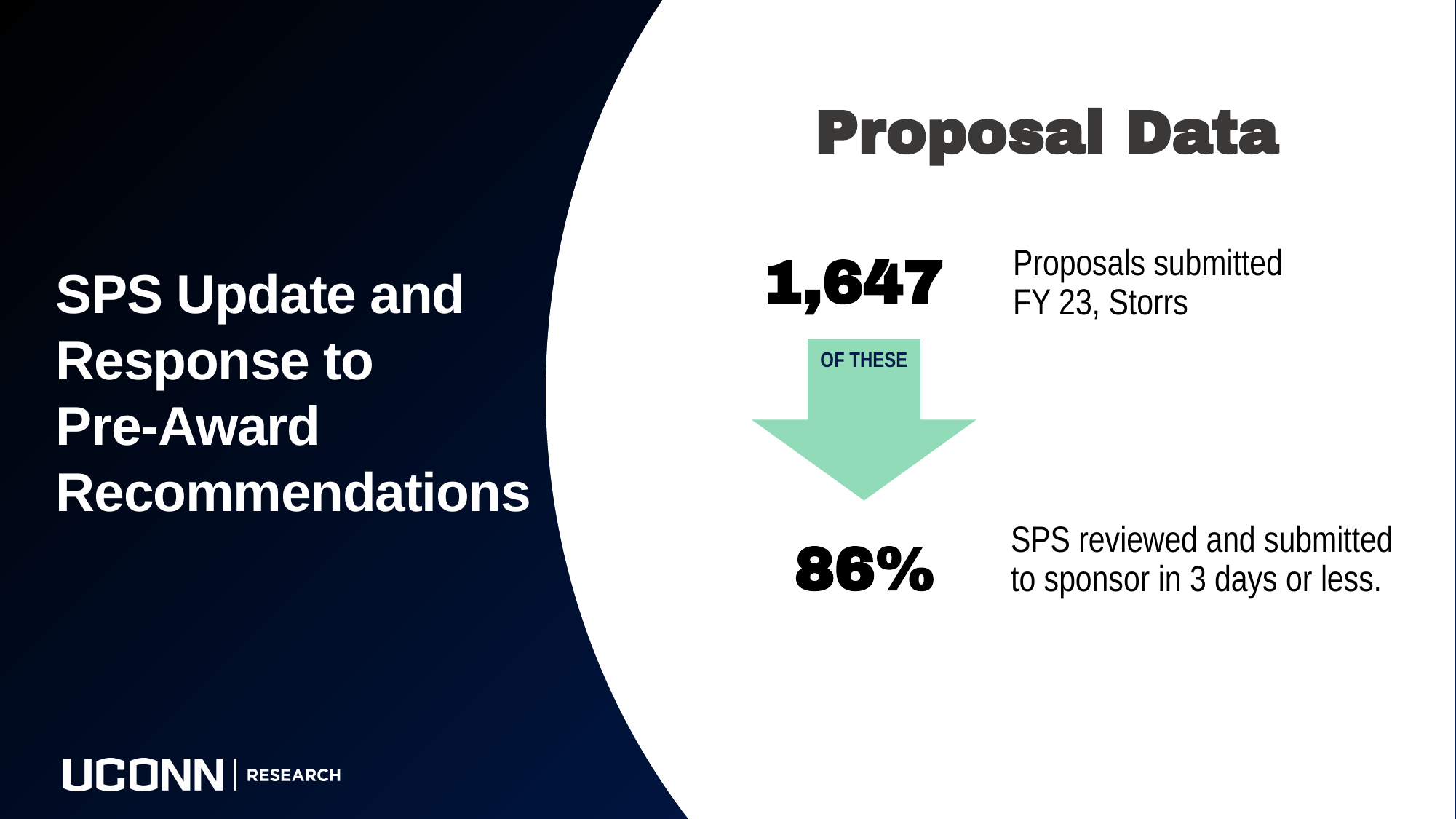

Proposal Data
1,647
Proposals submitted
FY 23, Storrs
SPS Update and Response to
Pre-Award Recommendations

of these
SPS reviewed and submitted to sponsor in 3 days or less.
86%